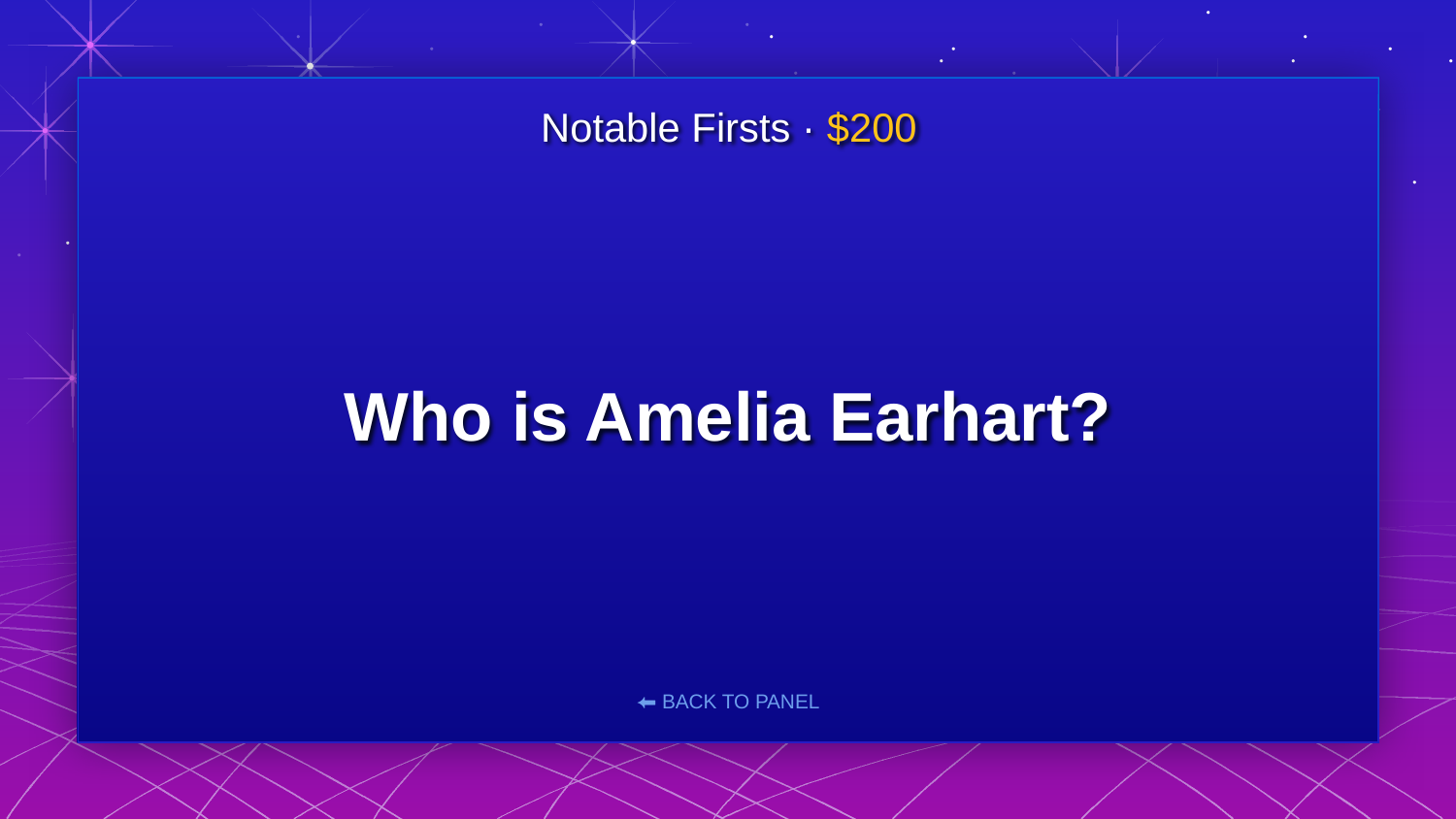

Notable Firsts · $200
# Who is Amelia Earhart?